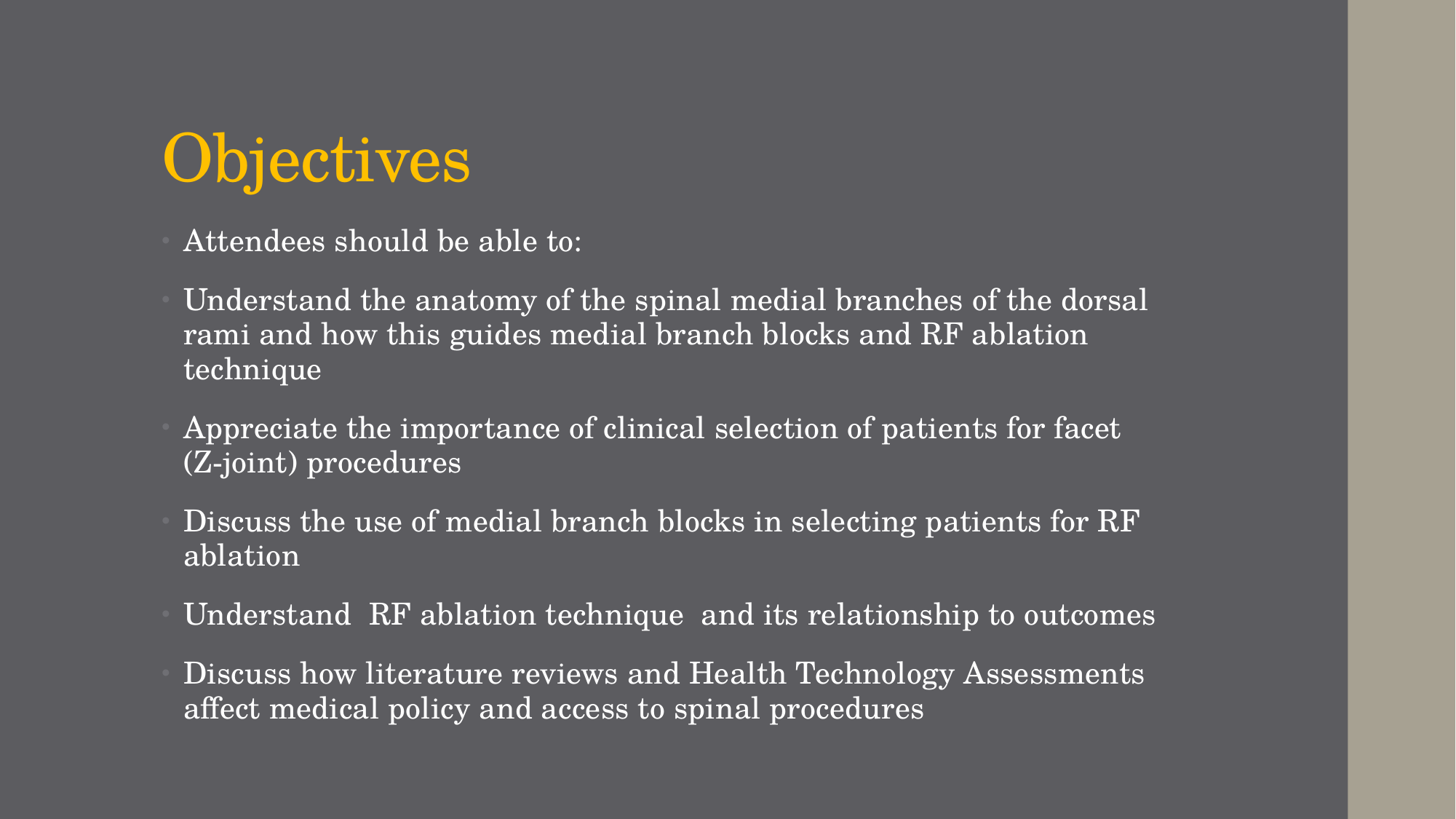

# Objectives
Attendees should be able to:
Understand the anatomy of the spinal medial branches of the dorsal rami and how this guides medial branch blocks and RF ablation technique
Appreciate the importance of clinical selection of patients for facet (Z-joint) procedures
Discuss the use of medial branch blocks in selecting patients for RF ablation
Understand  RF ablation technique  and its relationship to outcomes
Discuss how literature reviews and Health Technology Assessments affect medical policy and access to spinal procedures